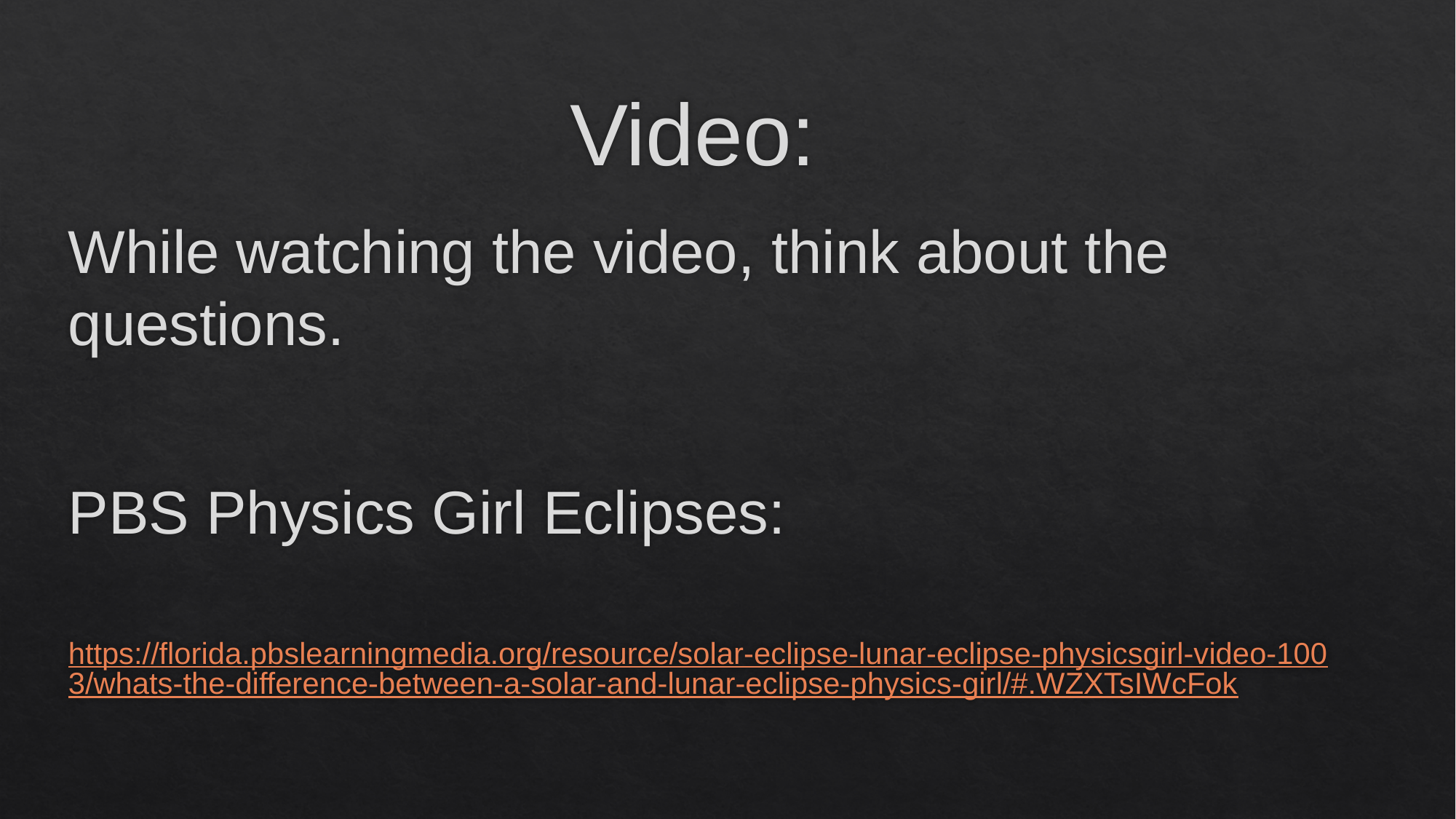

# Video:
While watching the video, think about the questions.

PBS Physics Girl Eclipses:
https://florida.pbslearningmedia.org/resource/solar-eclipse-lunar-eclipse-physicsgirl-video-1003/whats-the-difference-between-a-solar-and-lunar-eclipse-physics-girl/#.WZXTsIWcFok